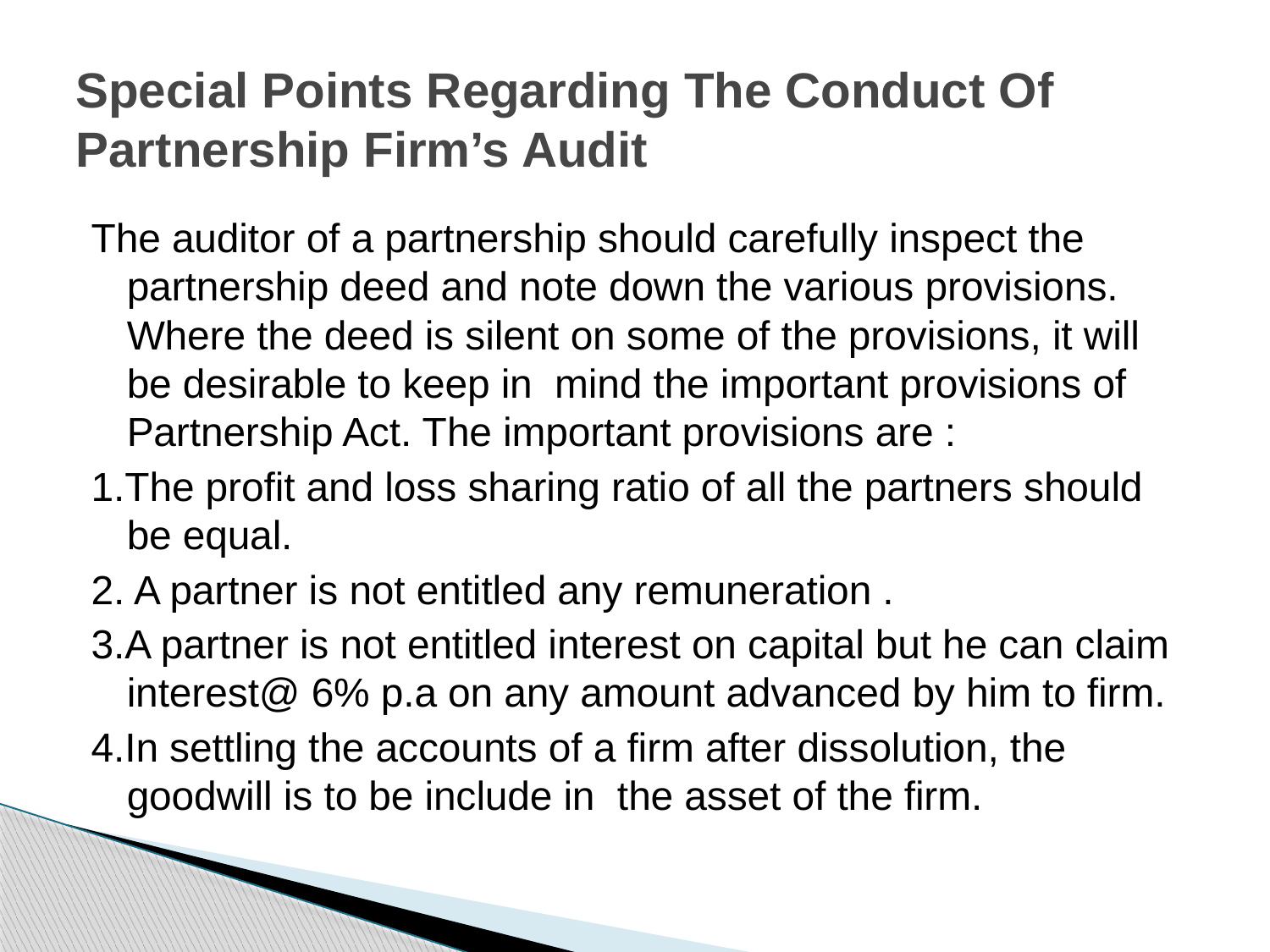

# Special Points Regarding The Conduct Of Partnership Firm’s Audit
The auditor of a partnership should carefully inspect the partnership deed and note down the various provisions. Where the deed is silent on some of the provisions, it will be desirable to keep in  mind the important provisions of Partnership Act. The important provisions are :
1.The profit and loss sharing ratio of all the partners should be equal.
2. A partner is not entitled any remuneration .
3.A partner is not entitled interest on capital but he can claim interest@ 6% p.a on any amount advanced by him to firm.
4.In settling the accounts of a firm after dissolution, the goodwill is to be include in  the asset of the firm.